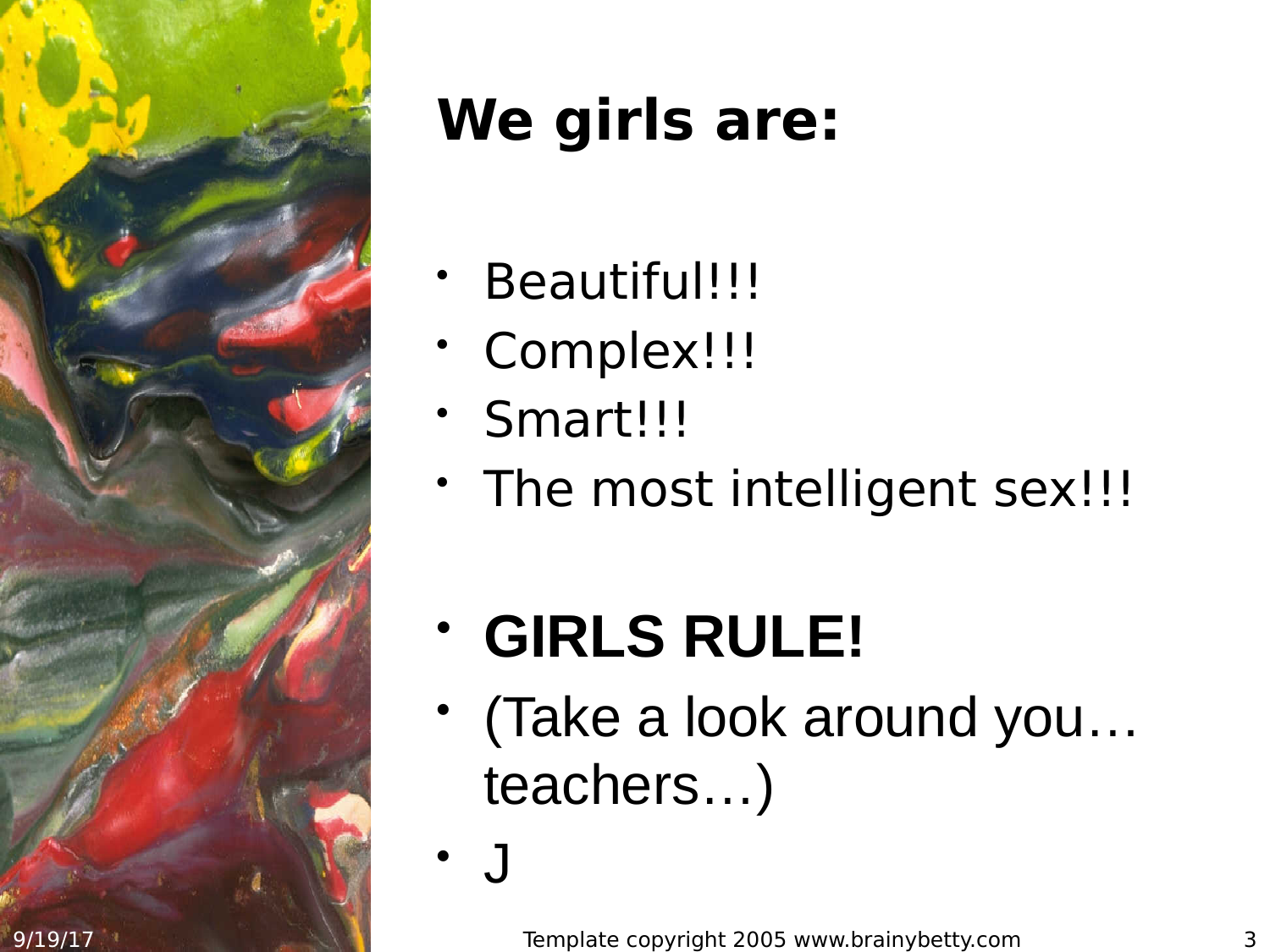

# We girls are:
Beautiful!!!
Complex!!!
Smart!!!
The most intelligent sex!!!

GIRLS RULE!
(Take a look around you…teachers…)
J

9/19/17
Template copyright 2005 www.brainybetty.com
3